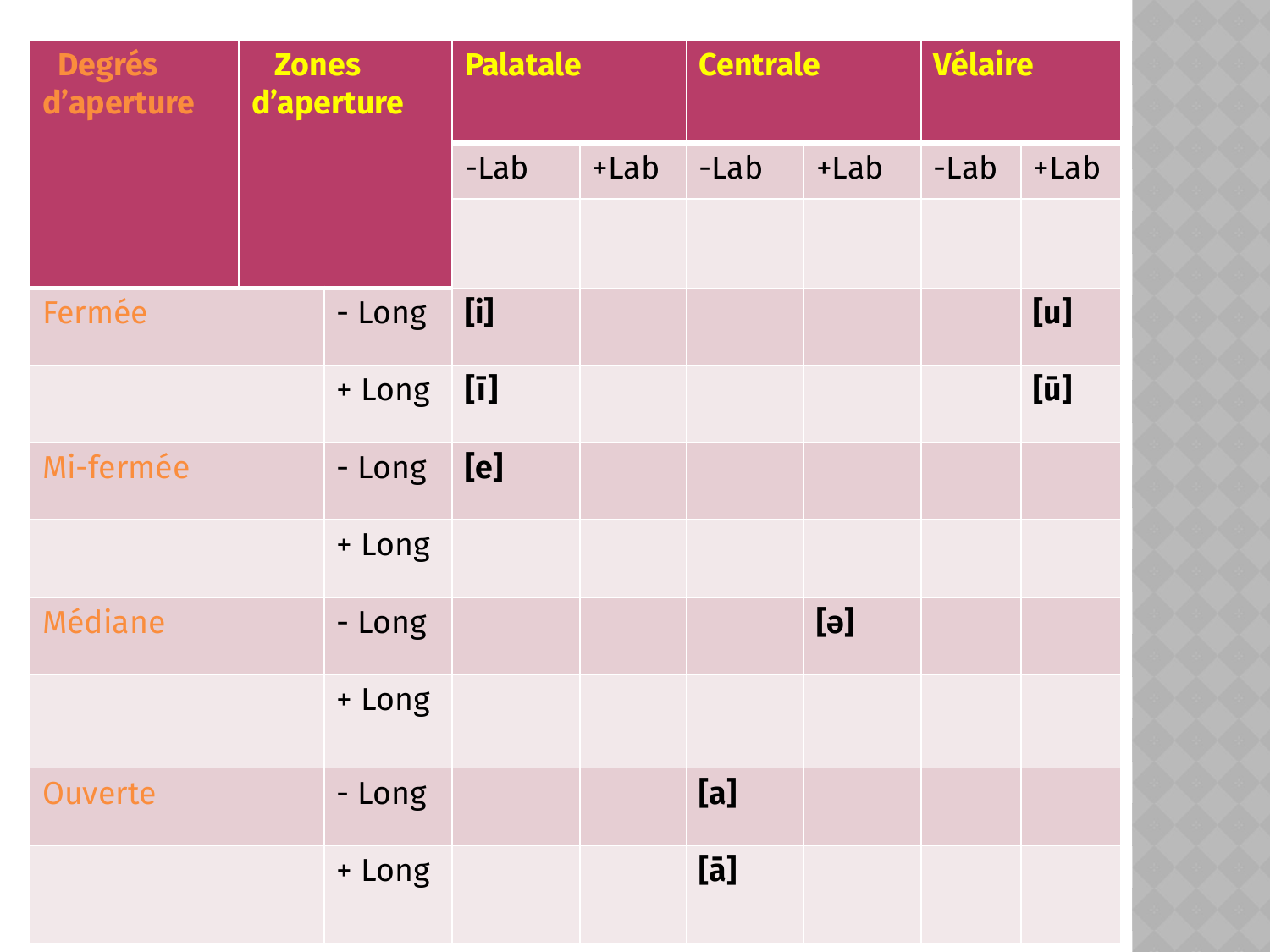

| Degrés d’aperture | Zones d’aperture |  | Palatale |  | Centrale |  | Vélaire |  |
| --- | --- | --- | --- | --- | --- | --- | --- | --- |
|  |  |  | -Lab | +Lab | -Lab | +Lab | -Lab | +Lab |
|  |  |  |  |  |  |  |  |  |
| Fermée |  | - Long | [i] |  |  |  |  | [u] |
|  |  | + Long | [ī] |  |  |  |  | [ū] |
| Mi-fermée |  | - Long | [e] |  |  |  |  |  |
|  |  | + Long |  |  |  |  |  |  |
| Médiane |  | - Long |  |  |  | [ə] |  |  |
|  |  | + Long |  |  |  |  |  |  |
| Ouverte |  | - Long |  |  | [a] |  |  |  |
|  |  | + Long |  |  | [ā] |  |  |  |
#
58